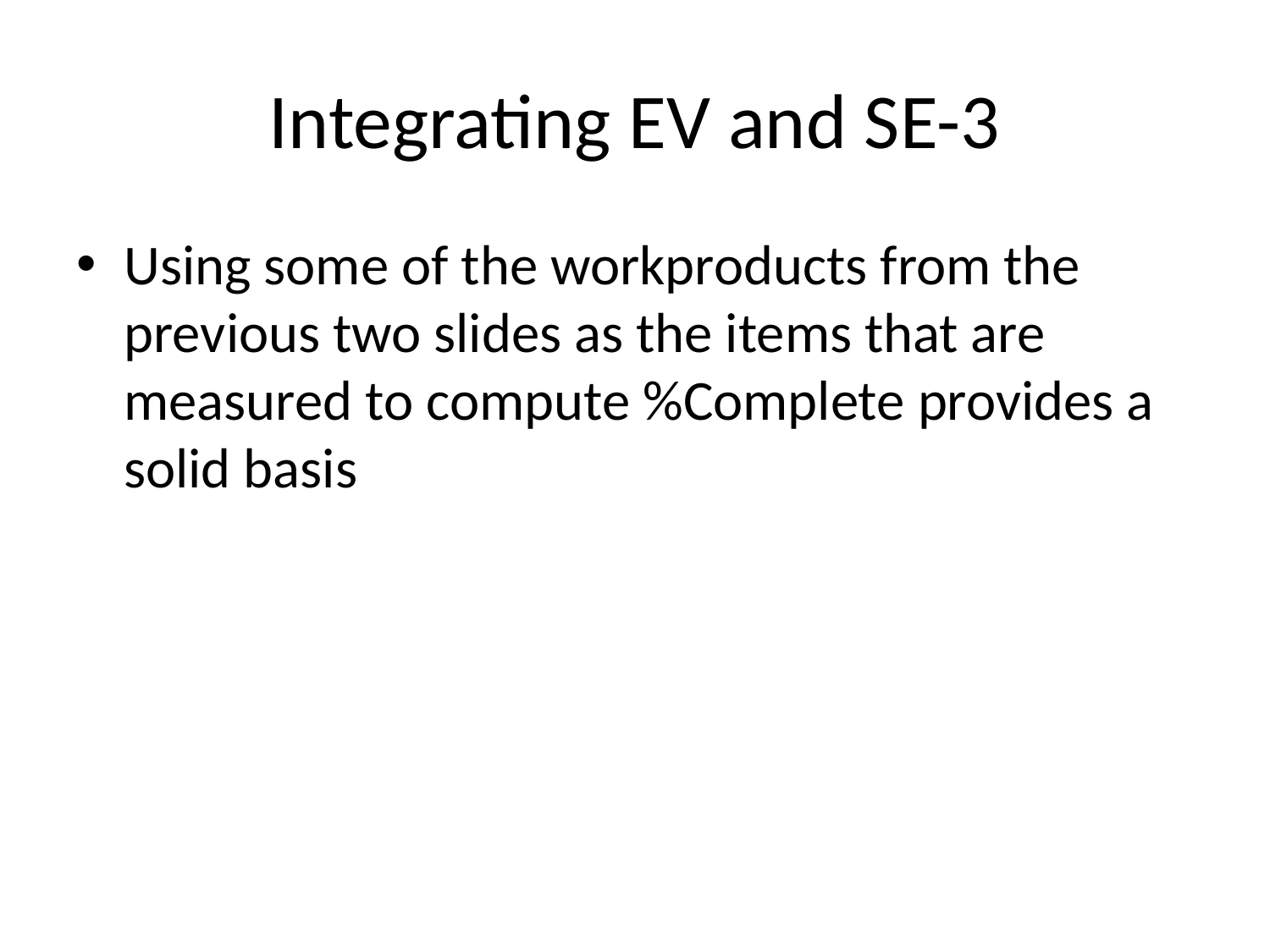

# Integrating EV and SE-3
Using some of the workproducts from the previous two slides as the items that are measured to compute %Complete provides a solid basis